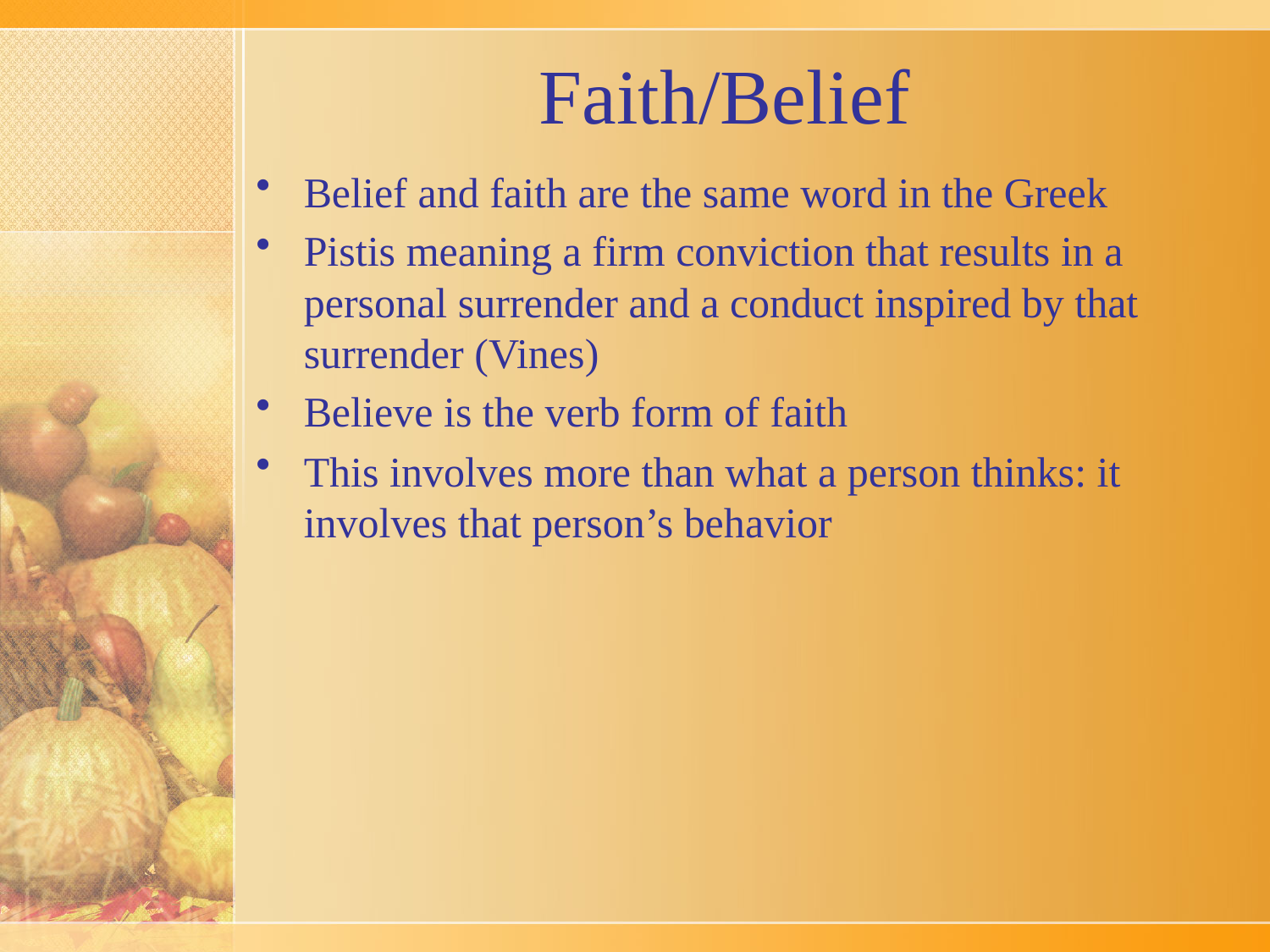

# Faith/Belief
Belief and faith are the same word in the Greek
Pistis meaning a firm conviction that results in a personal surrender and a conduct inspired by that surrender (Vines)
Believe is the verb form of faith
This involves more than what a person thinks: it involves that person’s behavior